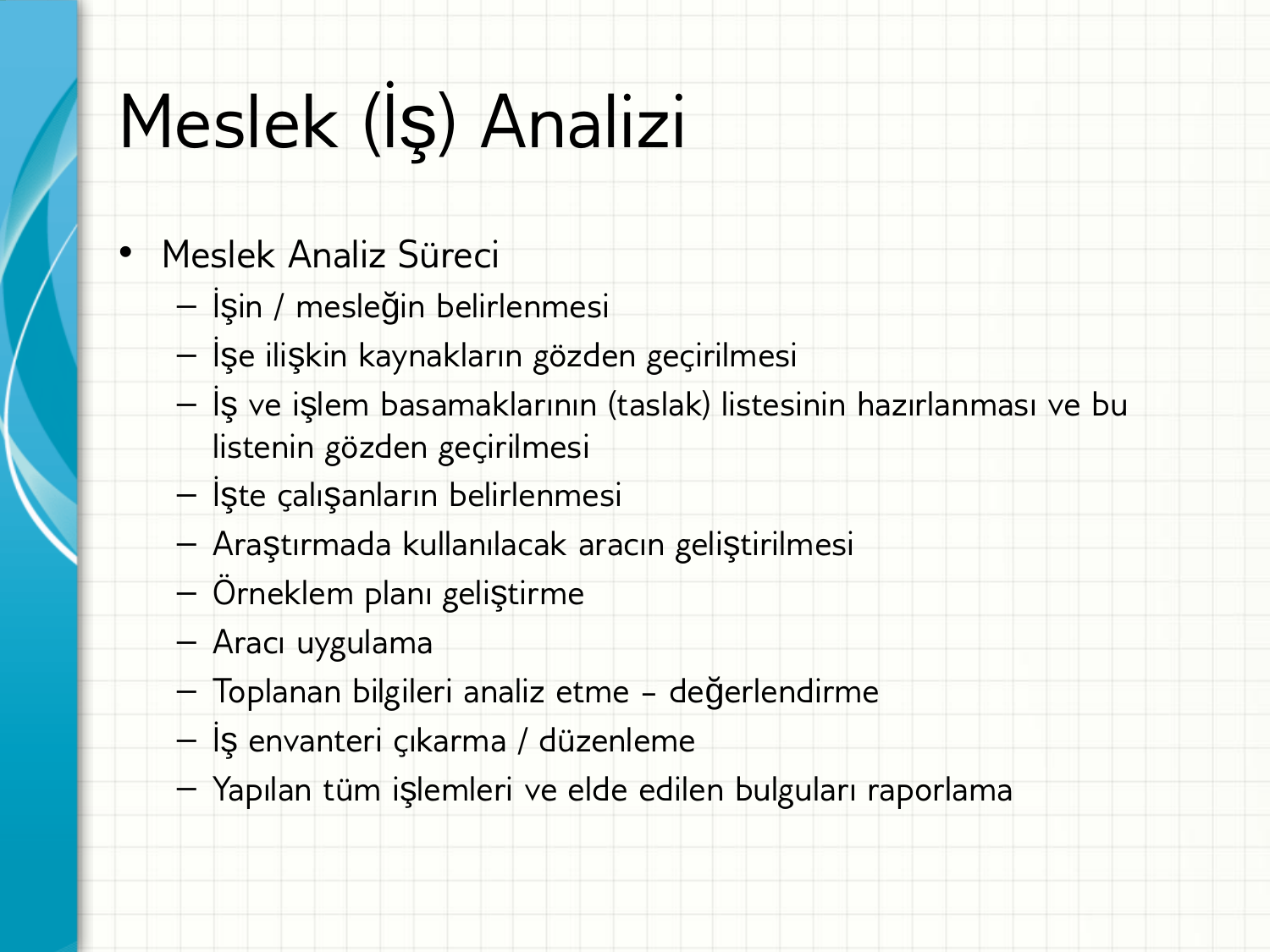

# Meslek (İş) Analizi
Meslek Analiz Süreci
İşin / mesleğin belirlenmesi
İşe ilişkin kaynakların gözden geçirilmesi
İş ve işlem basamaklarının (taslak) listesinin hazırlanması ve bu listenin gözden geçirilmesi
İşte çalışanların belirlenmesi
Araştırmada kullanılacak aracın geliştirilmesi
Örneklem planı geliştirme
Aracı uygulama
Toplanan bilgileri analiz etme – değerlendirme
İş envanteri çıkarma / düzenleme
Yapılan tüm işlemleri ve elde edilen bulguları raporlama